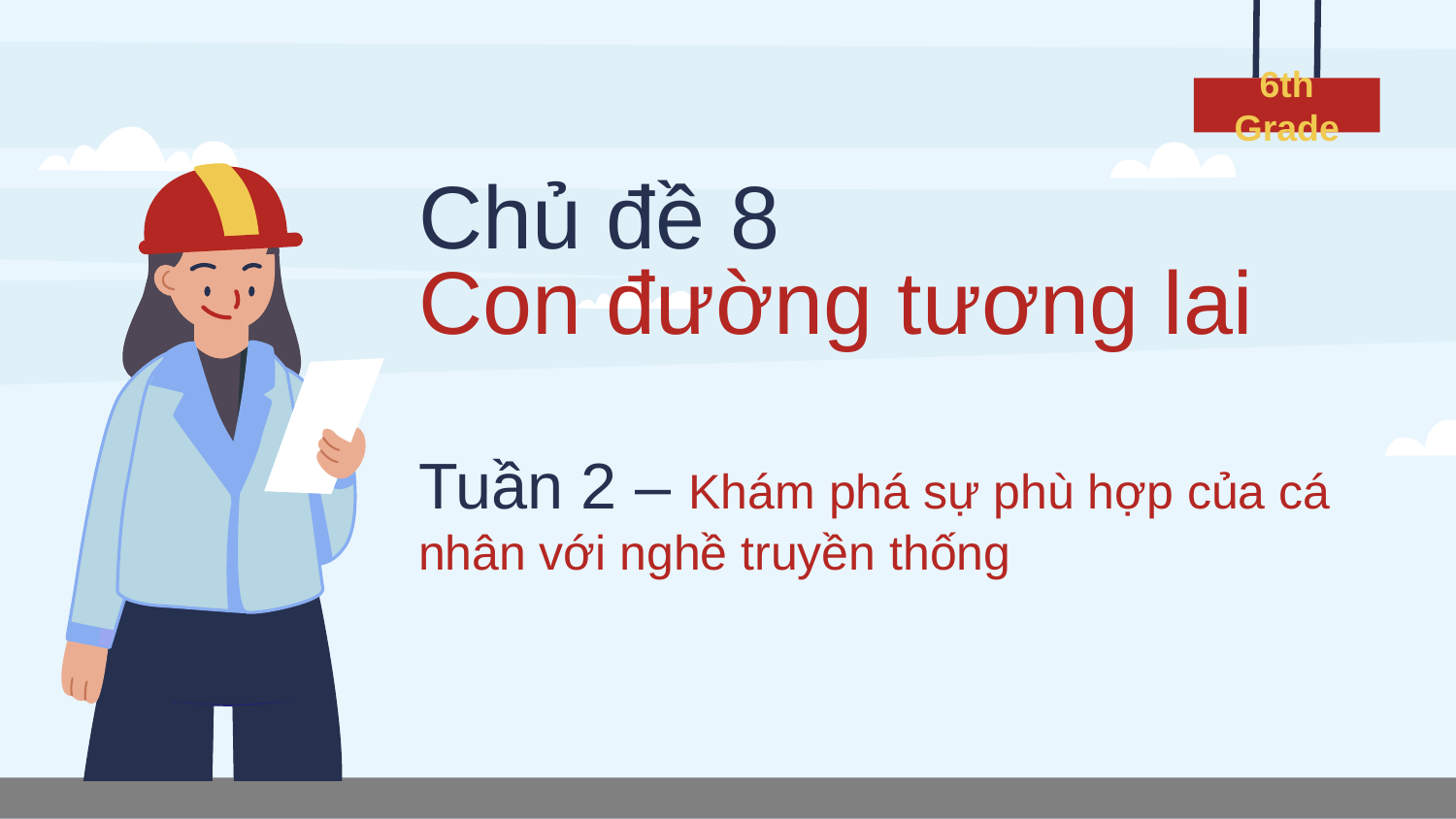

6th Grade

# Chủ đề 8 Con đường tương lai
Tuần 2 – Khám phá sự phù hợp của cá nhân với nghề truyền thống